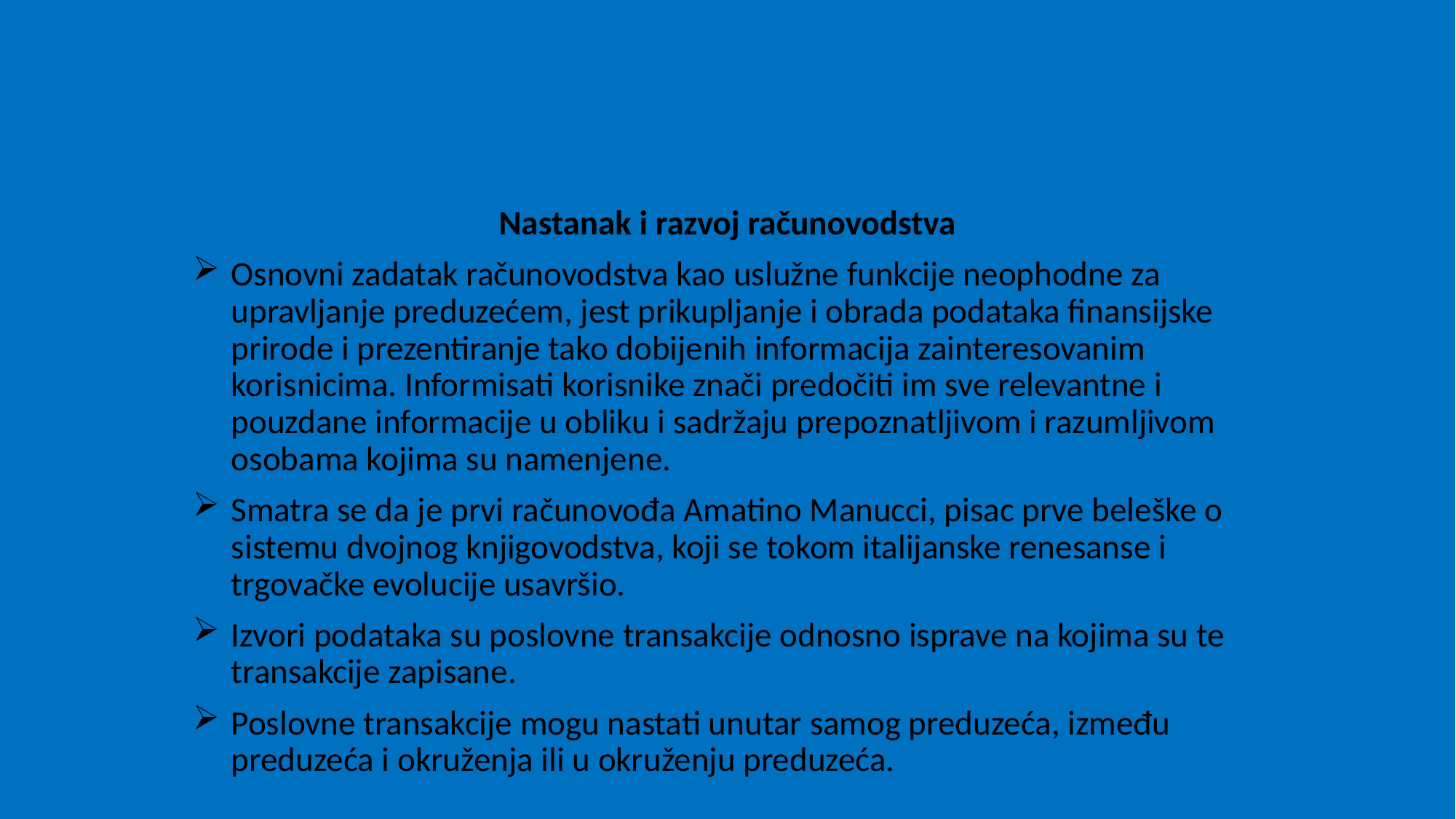

#
Nastanak i razvoj računovodstva
Osnovni zadatak računovodstva kao uslužne funkcije neophodne za upravljanje preduzećem, jest prikupljanje i obrada podataka finansijske prirode i prezentiranje tako dobijenih informacija zainteresovanim korisnicima. Informisati korisnike znači predočiti im sve relevantne i pouzdane informacije u obliku i sadržaju prepoznatljivom i razumljivom osobama kojima su namenjene.
Smatra se da je prvi računovođa Amatino Manucci, pisac prve beleške o sistemu dvojnog knjigovodstva, koji se tokom italijanske renesanse i trgovačke evolucije usavršio.
Izvori podataka su poslovne transakcije odnosno isprave na kojima su te transakcije zapisane.
Poslovne transakcije mogu nastati unutar samog preduzeća, između preduzeća i okruženja ili u okruženju preduzeća.